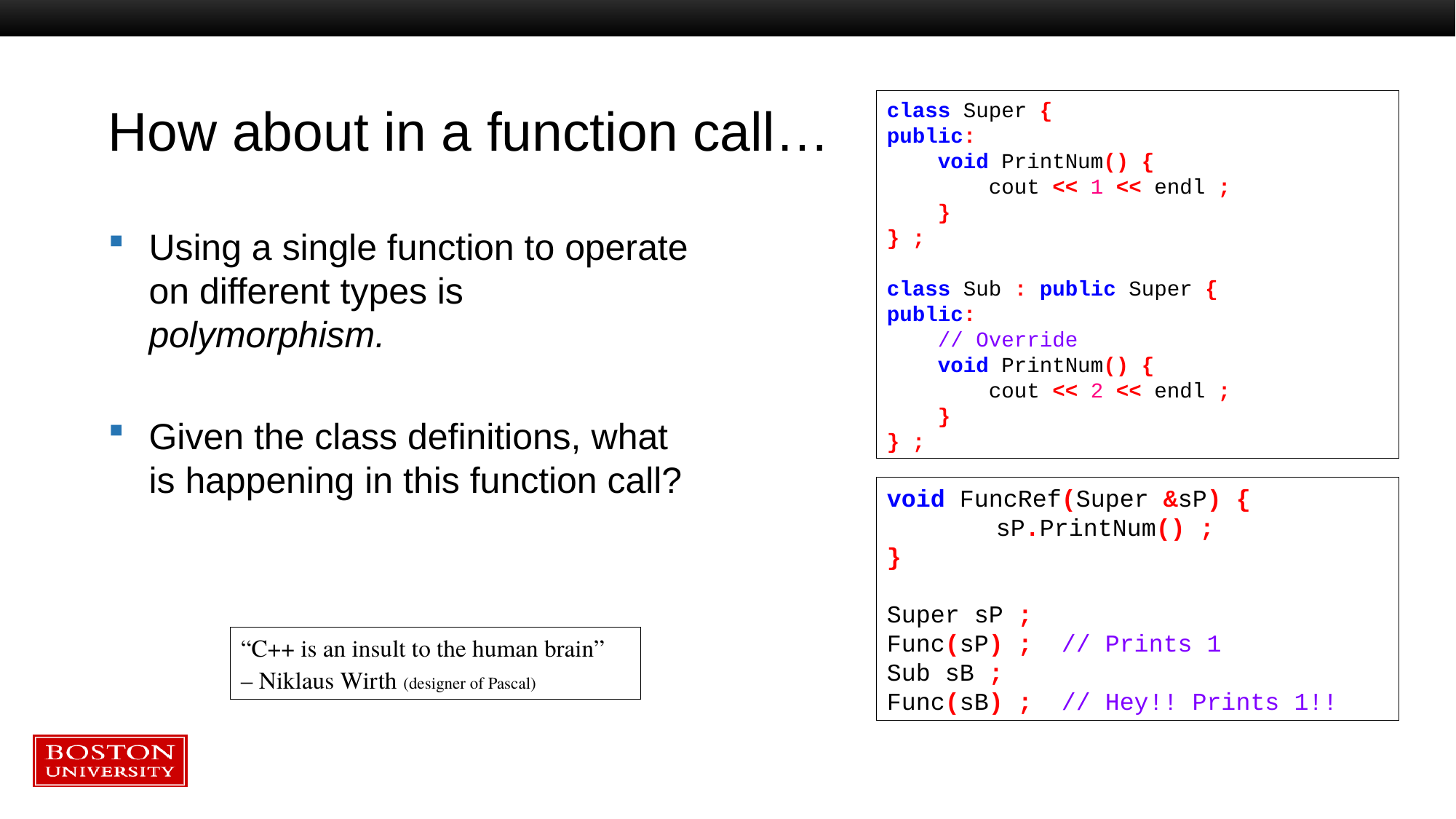

# How about in a function call…
class Super {
public:
    void PrintNum() {
        cout << 1 << endl ;
    }
} ;

class Sub : public Super {
public:
    // Override
    void PrintNum() {
        cout << 2 << endl ;
    }
} ;
Using a single function to operate on different types is polymorphism.

Given the class definitions, what is happening in this function call?

void FuncRef(Super &sP) {
	sP.PrintNum() ;
}

Super sP ;
Func(sP) ;  // Prints 1
Sub sB ;
Func(sB) ;  // Hey!! Prints 1!!
“C++ is an insult to the human brain”
– Niklaus Wirth (designer of Pascal)